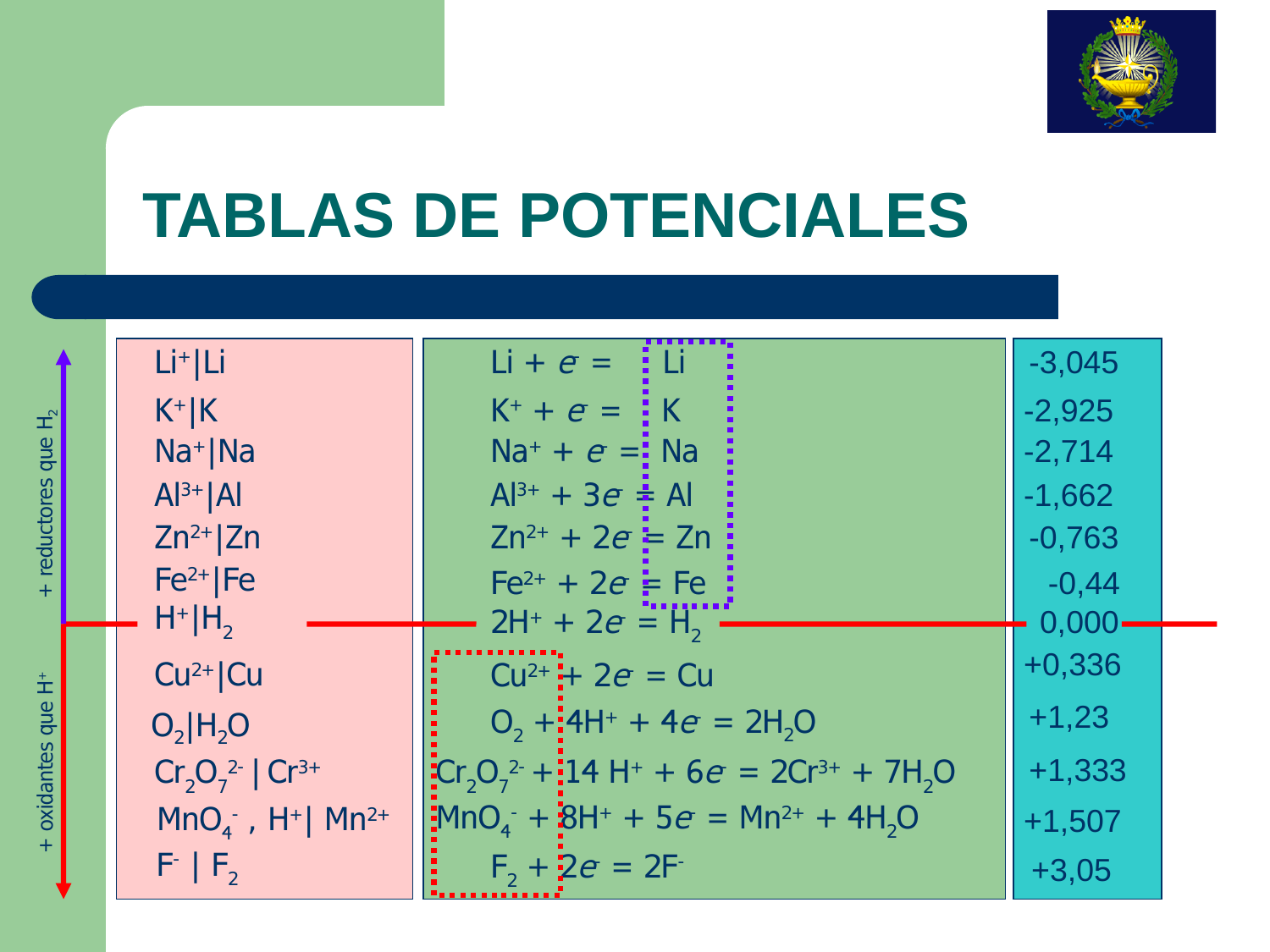

TABLAS DE POTENCIALES

Li+|Li

Li + e- =     Li

-3,045

K+|K

K+ + e- =    K

-2,925

Na+|Na

Na+ + e- =  Na

-2,714

Al3+|Al

Al3+ + 3e- = Al

-1,662

+ reductores que H2
Zn2+|Zn

Zn2+ + 2e- = Zn

-0,763

Fe2+|Fe

-0,44

Fe2+ + 2e- = Fe

H+|H2

0,000

2H+ + 2e- = H2

+0,336

Cu2+|Cu

Cu2+ + 2e- = Cu

+1,23

O2 + 4H+ + 4e- = 2H2O

 O2|H2O

+ oxidantes que H+
+1,333

Cr2O72- + 14 H+ + 6e- = 2Cr3+ + 7H2O

Cr2O72- | Cr3+

+1,507

MnO4- + 8H+ + 5e- = Mn2+ + 4H2O

MnO4- , H+| Mn2+

F- | F2

+3,05

F2 + 2e- = 2F-